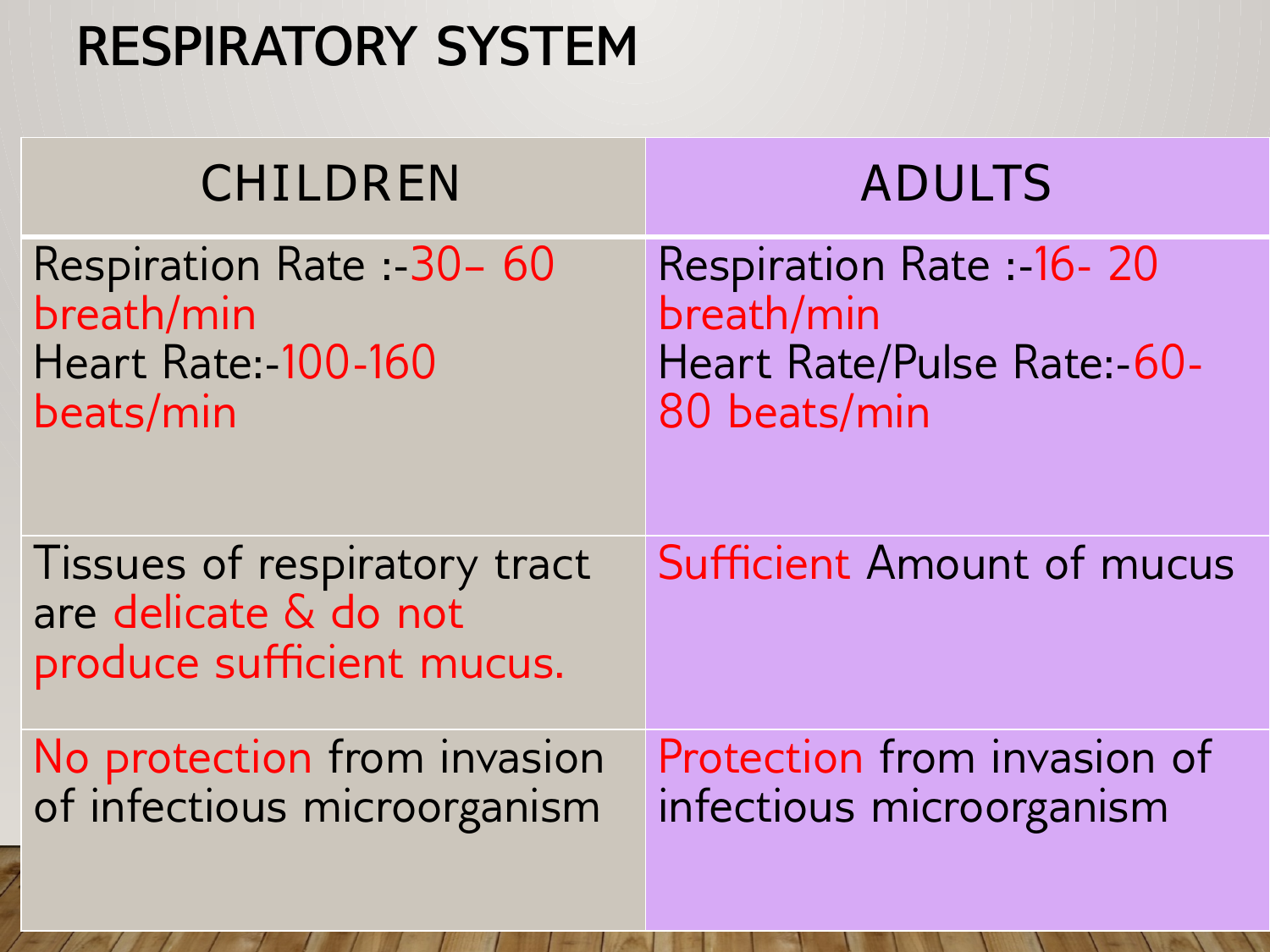

# Respiratory System
| CHILDREN | ADULTS |
| --- | --- |
| Respiration Rate :-30– 60 breath/min Heart Rate:-100-160 beats/min | Respiration Rate :-16- 20 breath/min Heart Rate/Pulse Rate:-60-80 beats/min |
| Tissues of respiratory tract are delicate & do not produce sufficient mucus. | Sufficient Amount of mucus |
| No protection from invasion of infectious microorganism | Protection from invasion of infectious microorganism |